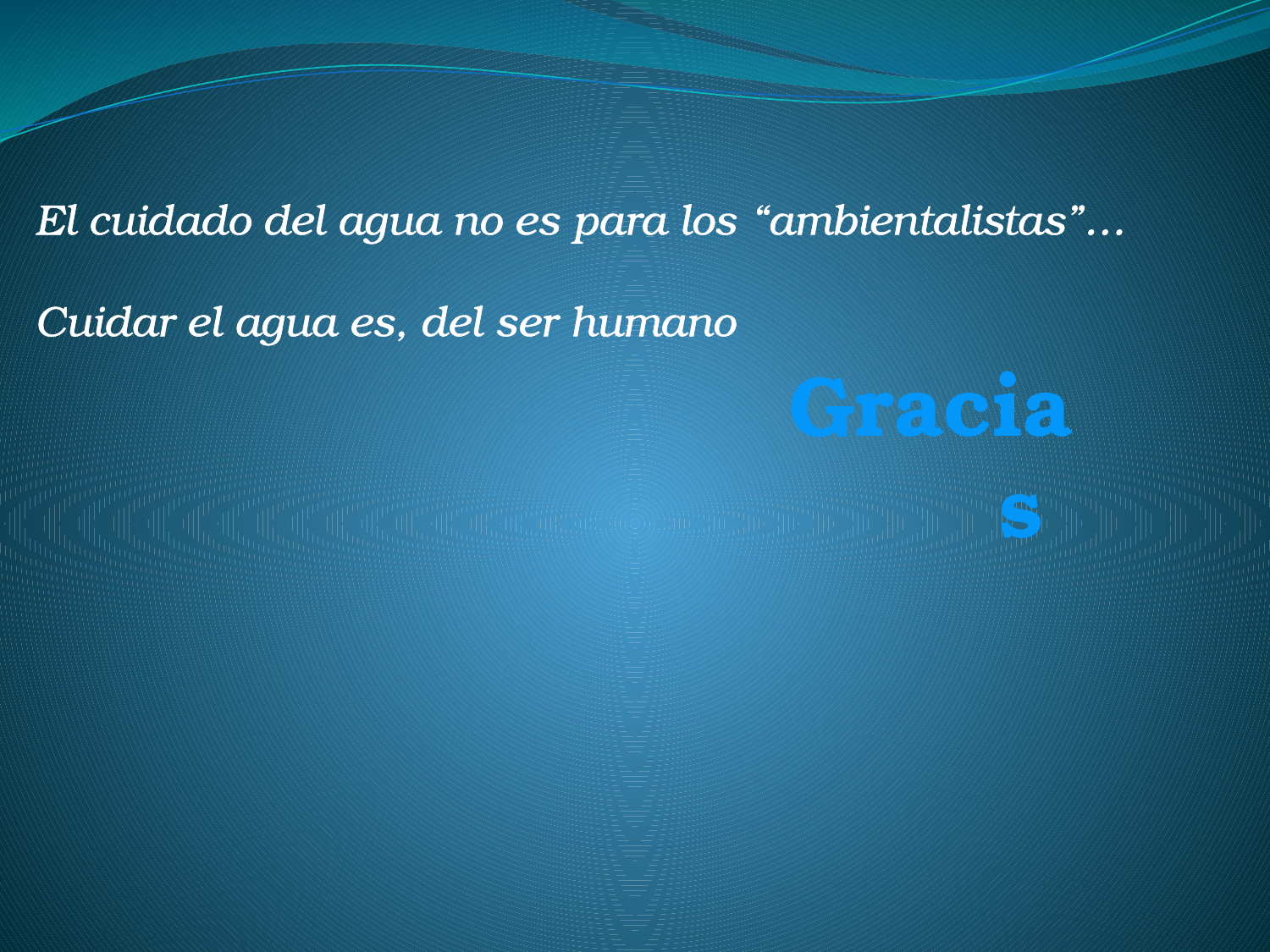

El cuidado del agua no es para los “ambientalistas”…

Cuidar el agua es, del ser humano

# Gracias